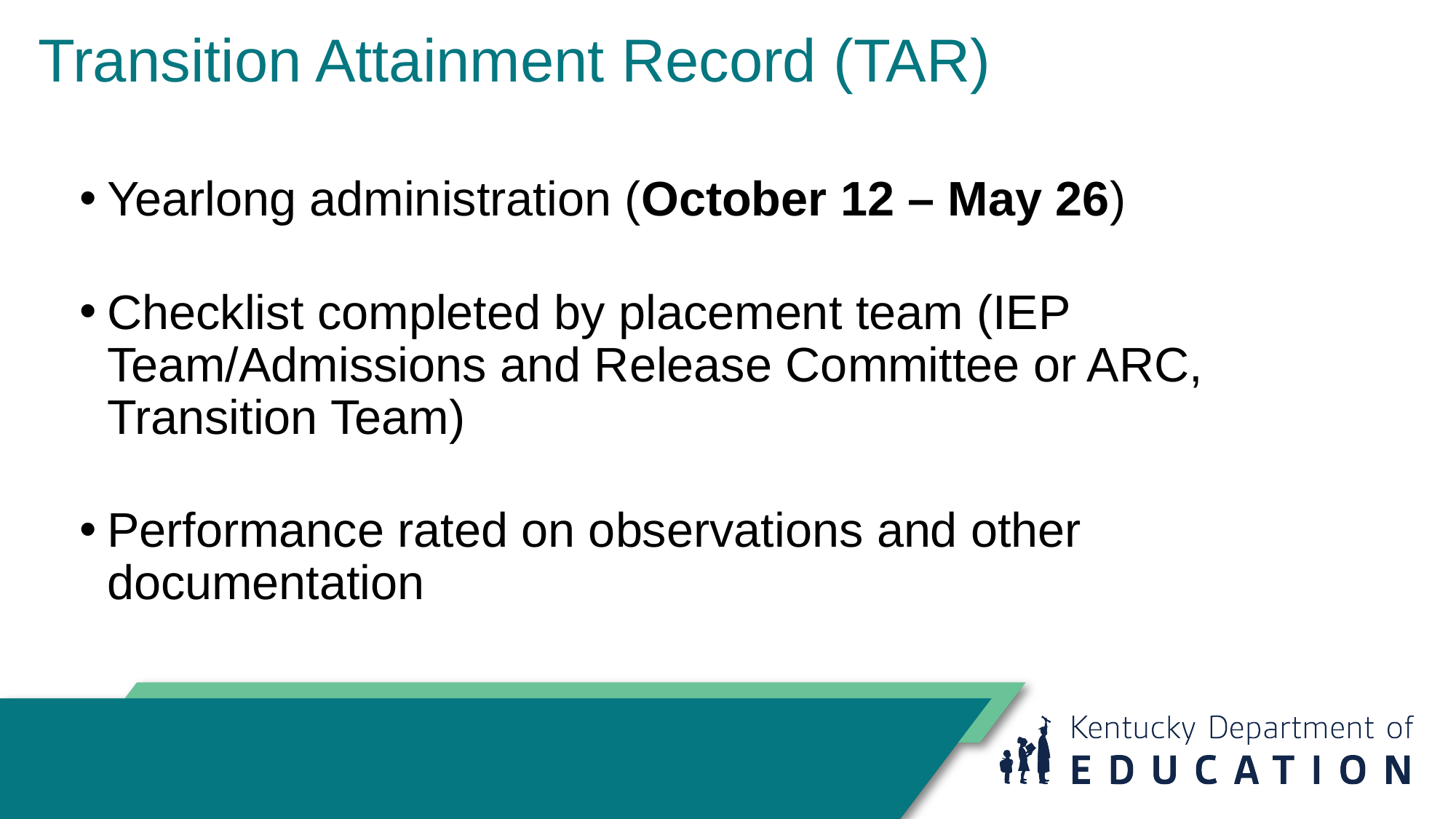

# Transition Attainment Record (TAR)
Yearlong administration (October 12 – May 26)
Checklist completed by placement team (IEP Team/Admissions and Release Committee or ARC, Transition Team)
Performance rated on observations and other documentation